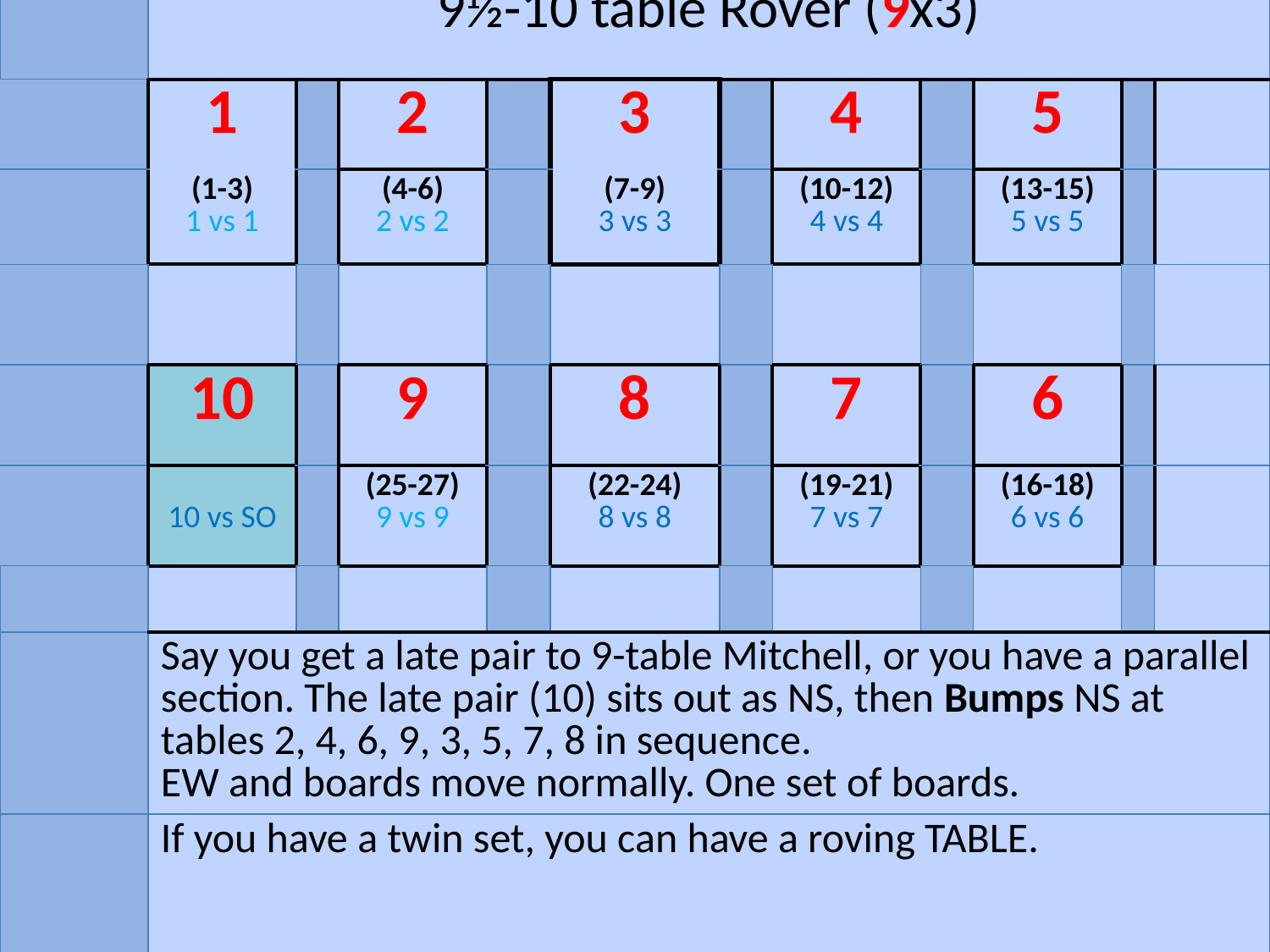

|  | 9½-10 table Rover (9x3) |  |  |  |  |  |  |  |  |  |  |
| --- | --- | --- | --- | --- | --- | --- | --- | --- | --- | --- | --- |
|  | 1 |  | 2 |  | 3 |  | 4 |  | 5 |  |  |
|  | (1-3) 1 vs 1 |  | (4-6) 2 vs 2 |  | (7-9) 3 vs 3 |  | (10-12) 4 vs 4 |  | (13-15) 5 vs 5 |  |  |
|  |  |  |  |  |  |  |  |  |  |  |  |
|  | 10 |  | 9 |  | 8 |  | 7 |  | 6 |  |  |
|  | 10 vs SO |  | (25-27) 9 vs 9 |  | (22-24) 8 vs 8 |  | (19-21) 7 vs 7 |  | (16-18) 6 vs 6 |  |  |
|  |  |  |  |  |  |  |  |  |  |  |  |
|  | Say you get a late pair to 9-table Mitchell, or you have a parallel section. The late pair (10) sits out as NS, then Bumps NS at tables 2, 4, 6, 9, 3, 5, 7, 8 in sequence. EW and boards move normally. One set of boards. |  |  |  |  |  |  |  |  |  |  |
|  | If you have a twin set, you can have a roving TABLE. |  |  |  |  |  |  |  |  |  |  |